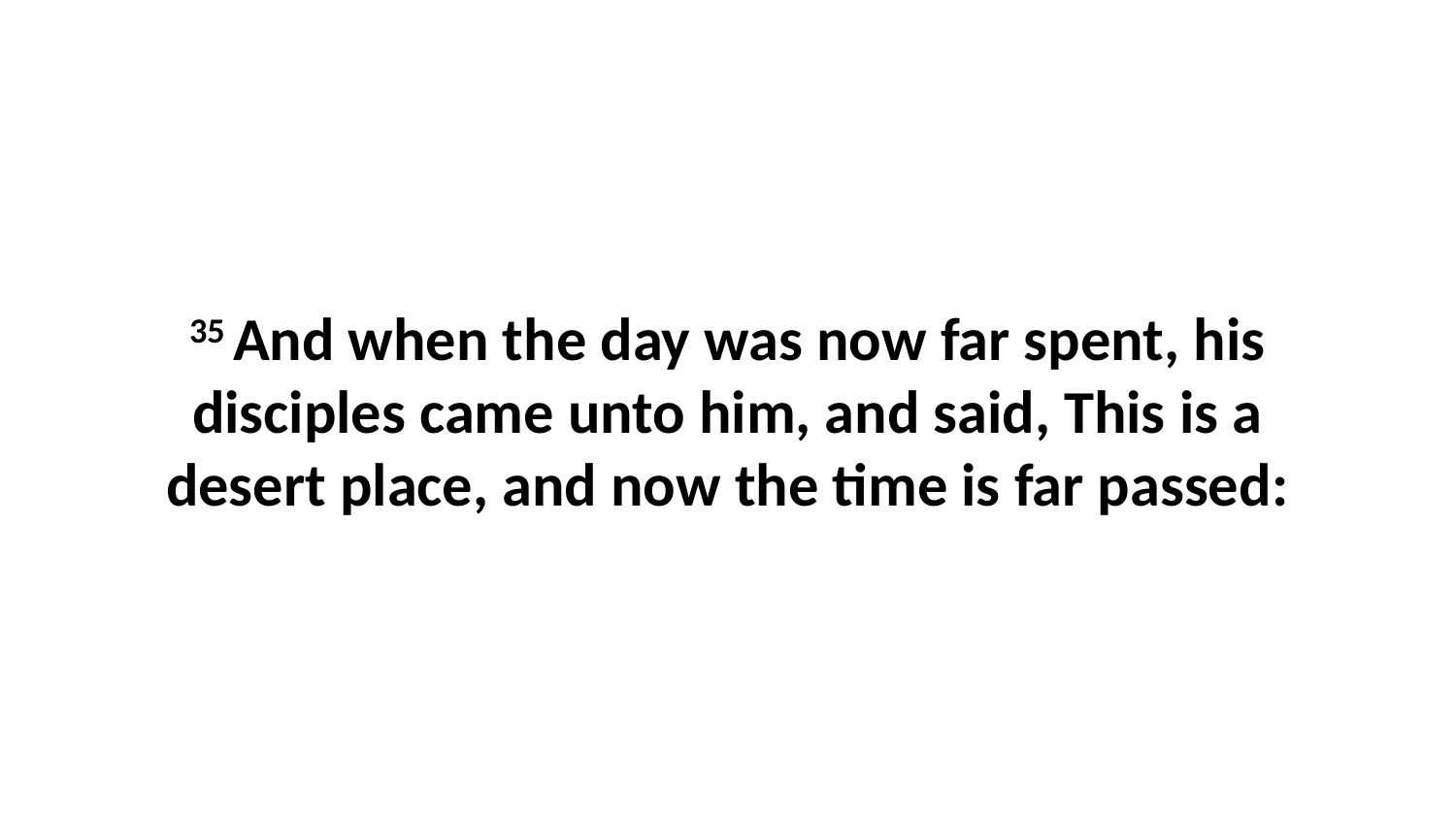

35 And when the day was now far spent, his disciples came unto him, and said, This is a desert place, and now the time is far passed: